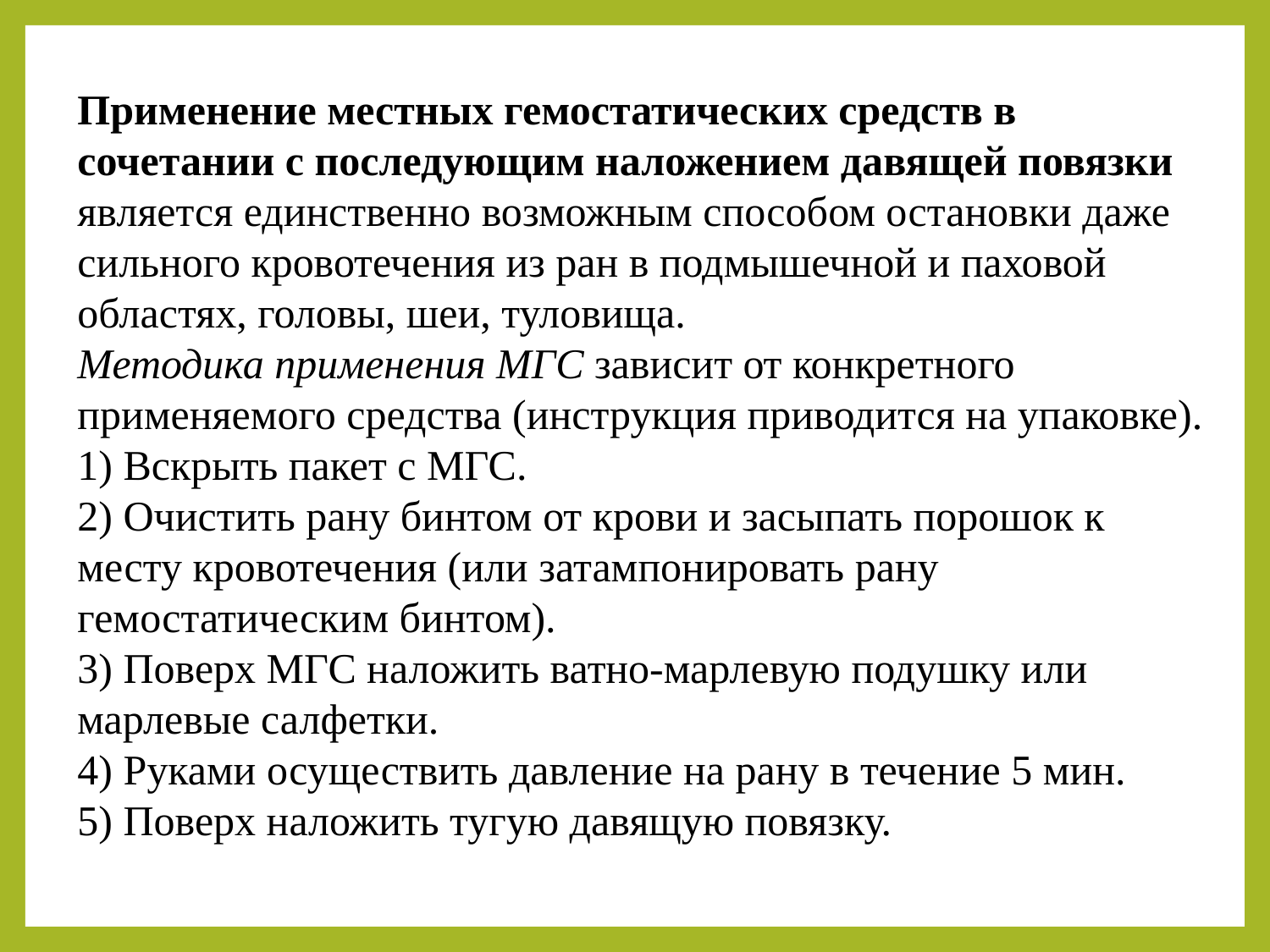

Применение местных гемостатических средств в сочетании с последующим наложением давящей повязки является единственно возможным способом остановки даже сильного кровотечения из ран в подмышечной и паховой областях, головы, шеи, туловища.
Методика применения МГС зависит от конкретного применяемого средства (инструкция приводится на упаковке).
1) Вскрыть пакет с МГС.
2) Очистить рану бинтом от крови и засыпать порошок к месту кровотечения (или затампонировать рану гемостатическим бинтом).
3) Поверх МГС наложить ватно-марлевую подушку или марлевые салфетки.
4) Руками осуществить давление на рану в течение 5 мин.
5) Поверх наложить тугую давящую повязку.